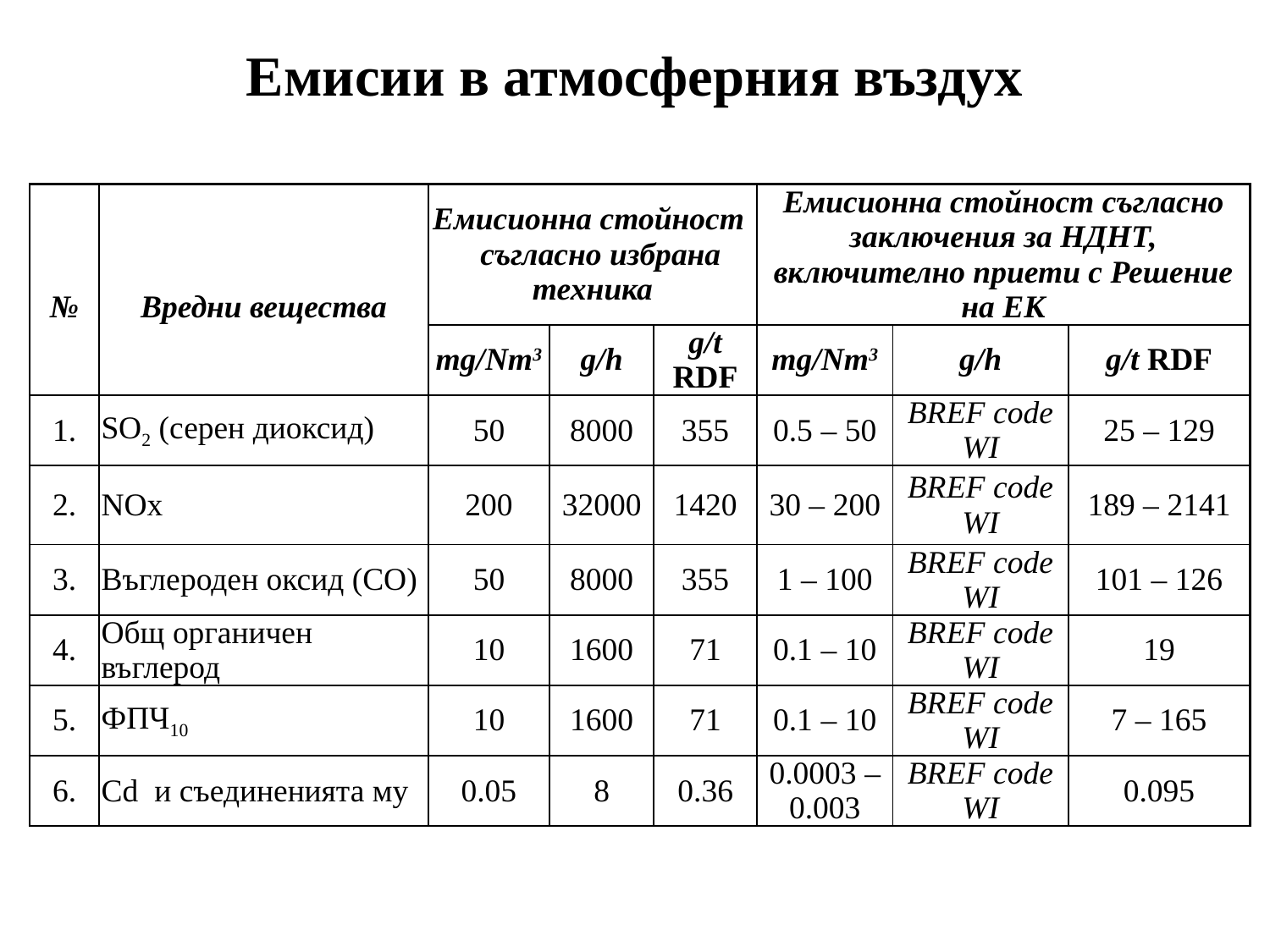

Емисии в атмосферния въздух
| № | Вредни вещества | Емисионна стойност съгласно избрана техника |  |  | Емисионна стойност съгласно заключения за НДНТ, включително приети с Решение на ЕК |  |  |
| --- | --- | --- | --- | --- | --- | --- | --- |
|  |  | mg/Nm3 | g/h | g/t RDF | mg/Nm3 | g/h | g/t RDF |
| 1. | SO2 (серен диоксид) | 50 | 8000 | 355 | 0.5 – 50 | ВREF сode WI | 25 – 129 |
| 2. | NOx | 200 | 32000 | 1420 | 30 – 200 | ВREF сode WI | 189 – 2141 |
| 3. | Въглероден оксид (CO) | 50 | 8000 | 355 | 1 – 100 | ВREF сode WI | 101 – 126 |
| 4. | Общ органичен въглерод | 10 | 1600 | 71 | 0.1 – 10 | ВREF сode WI | 19 |
| 5. | ФПЧ10 | 10 | 1600 | 71 | 0.1 – 10 | ВREF сode WI | 7 – 165 |
| 6. | Cd и съединенията му | 0.05 | 8 | 0.36 | 0.0003 – 0.003 | ВREF сode WI | 0.095 |